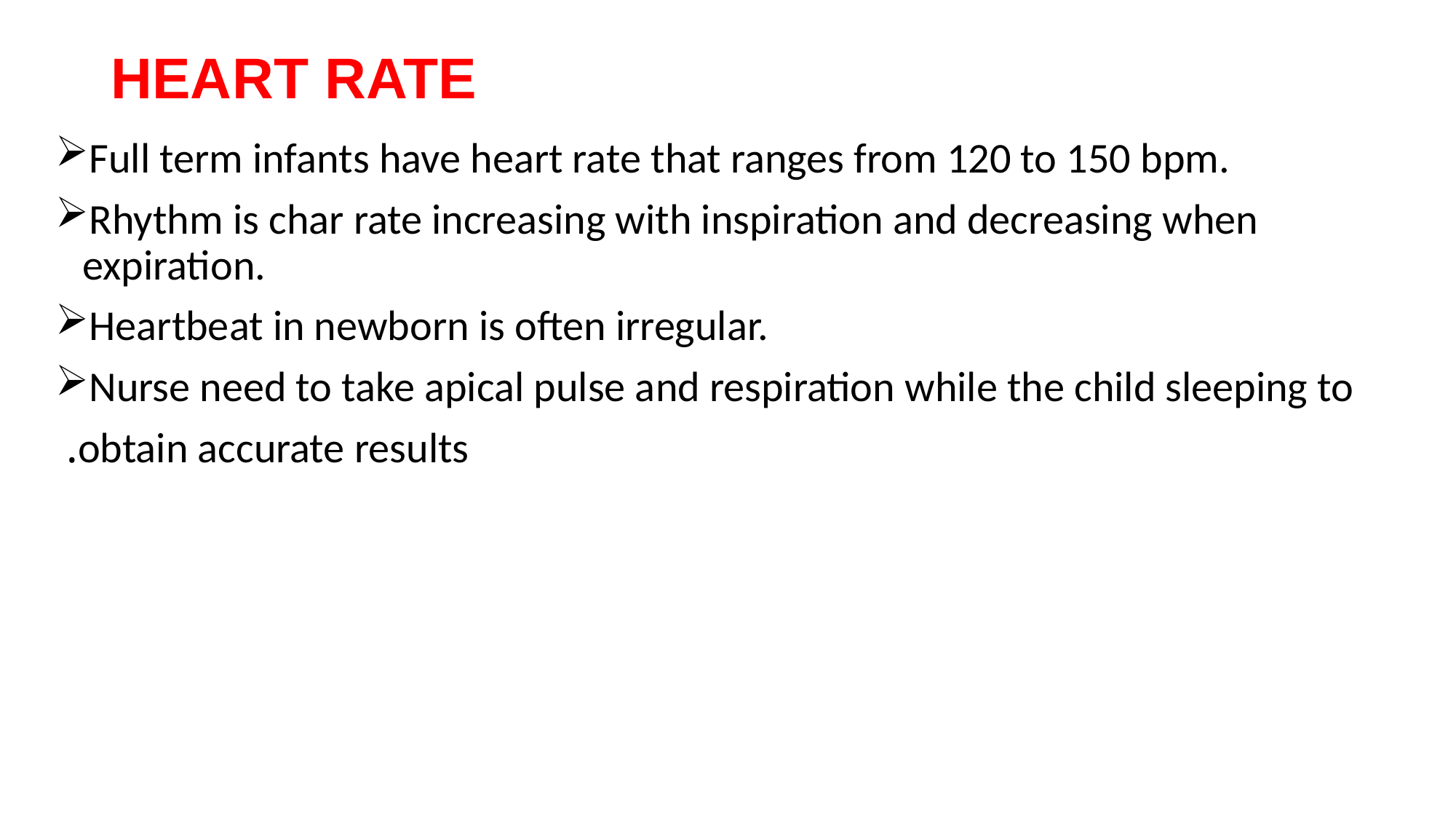

# HEART RATE
Full term infants have heart rate that ranges from 120 to 150 bpm.
Rhythm is char rate increasing with inspiration and decreasing when expiration.
Heartbeat in newborn is often irregular.
Nurse need to take apical pulse and respiration while the child sleeping to
obtain accurate results.